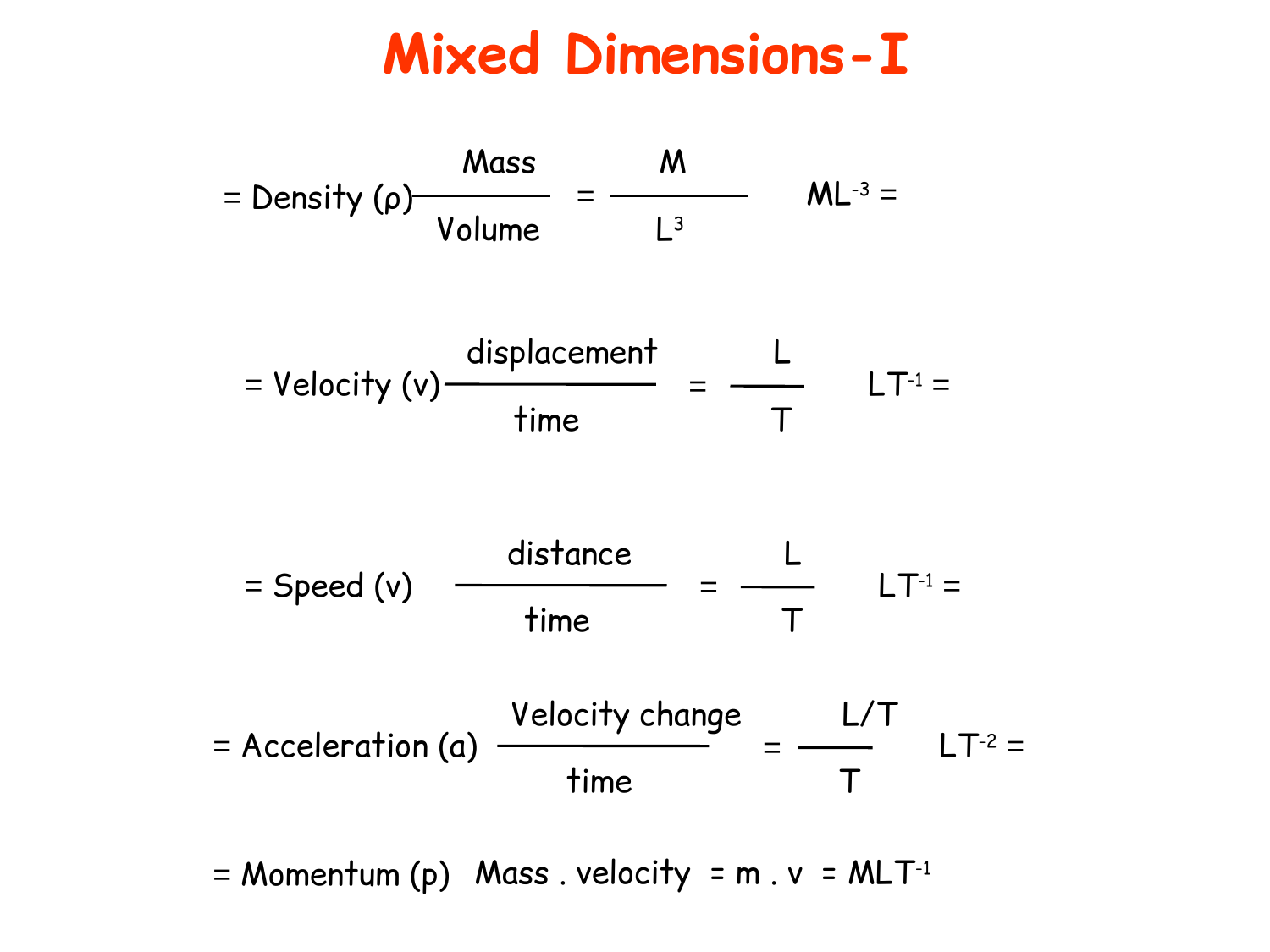

Mixed Dimensions-I
Mass
Volume
M
L3
=
= ML-3
Density (ρ) =
displacement
time
L
T
=
Velocity (v) =
= LT-1
distance
time
L
T
=
Speed (v) =
= LT-1
Velocity change
time
L/T
T
=
Acceleration (a) =
= LT-2
Mass . velocity  = m . v  = MLT-1
Momentum (p) =